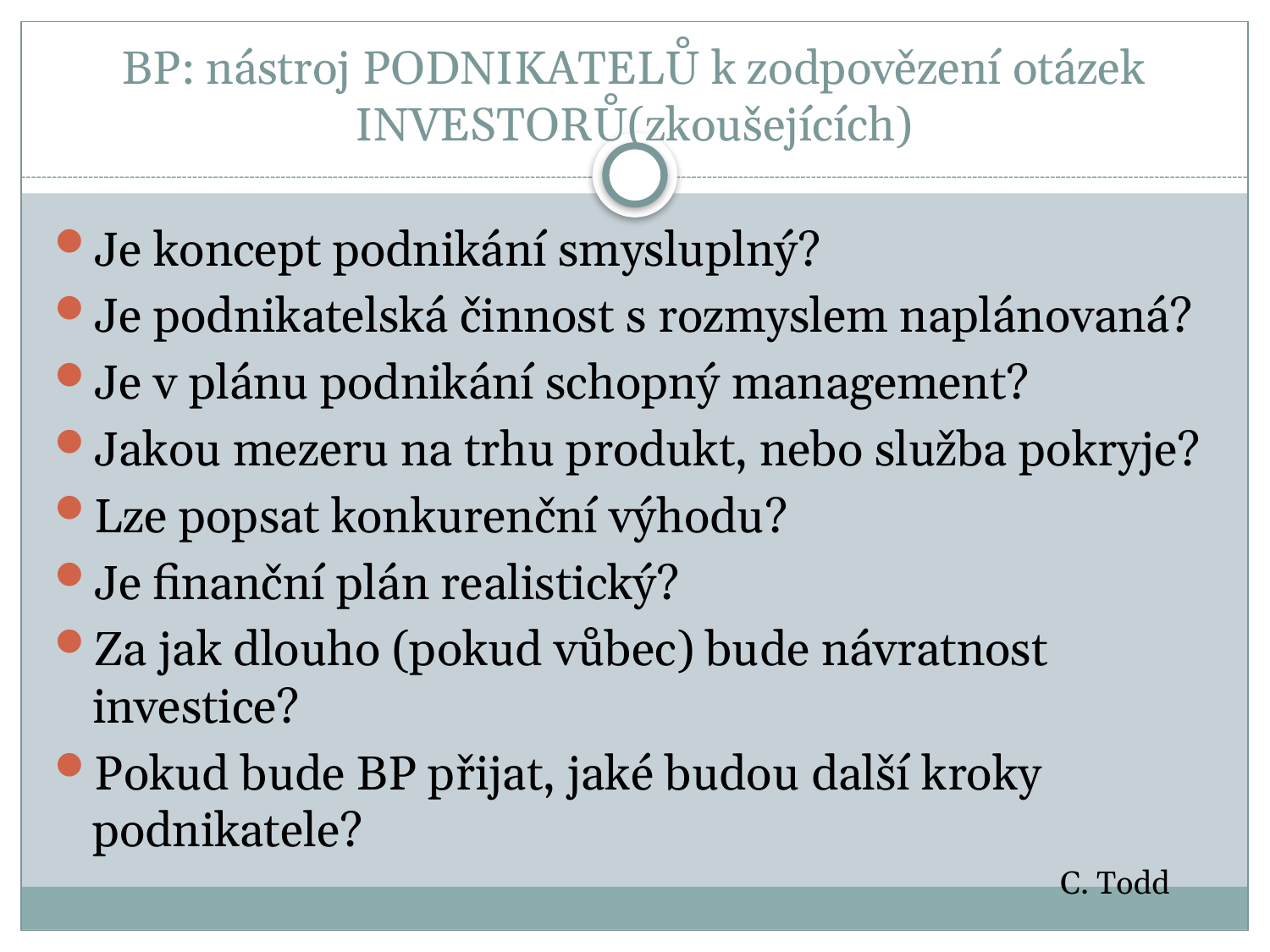

# BP: nástroj PODNIKATELŮ k zodpovězení otázek INVESTORŮ(zkoušejících)
Je koncept podnikání smysluplný?
Je podnikatelská činnost s rozmyslem naplánovaná?
Je v plánu podnikání schopný management?
Jakou mezeru na trhu produkt, nebo služba pokryje?
Lze popsat konkurenční výhodu?
Je finanční plán realistický?
Za jak dlouho (pokud vůbec) bude návratnost investice?
Pokud bude BP přijat, jaké budou další kroky podnikatele?
                                                                                                                                    C. Todd